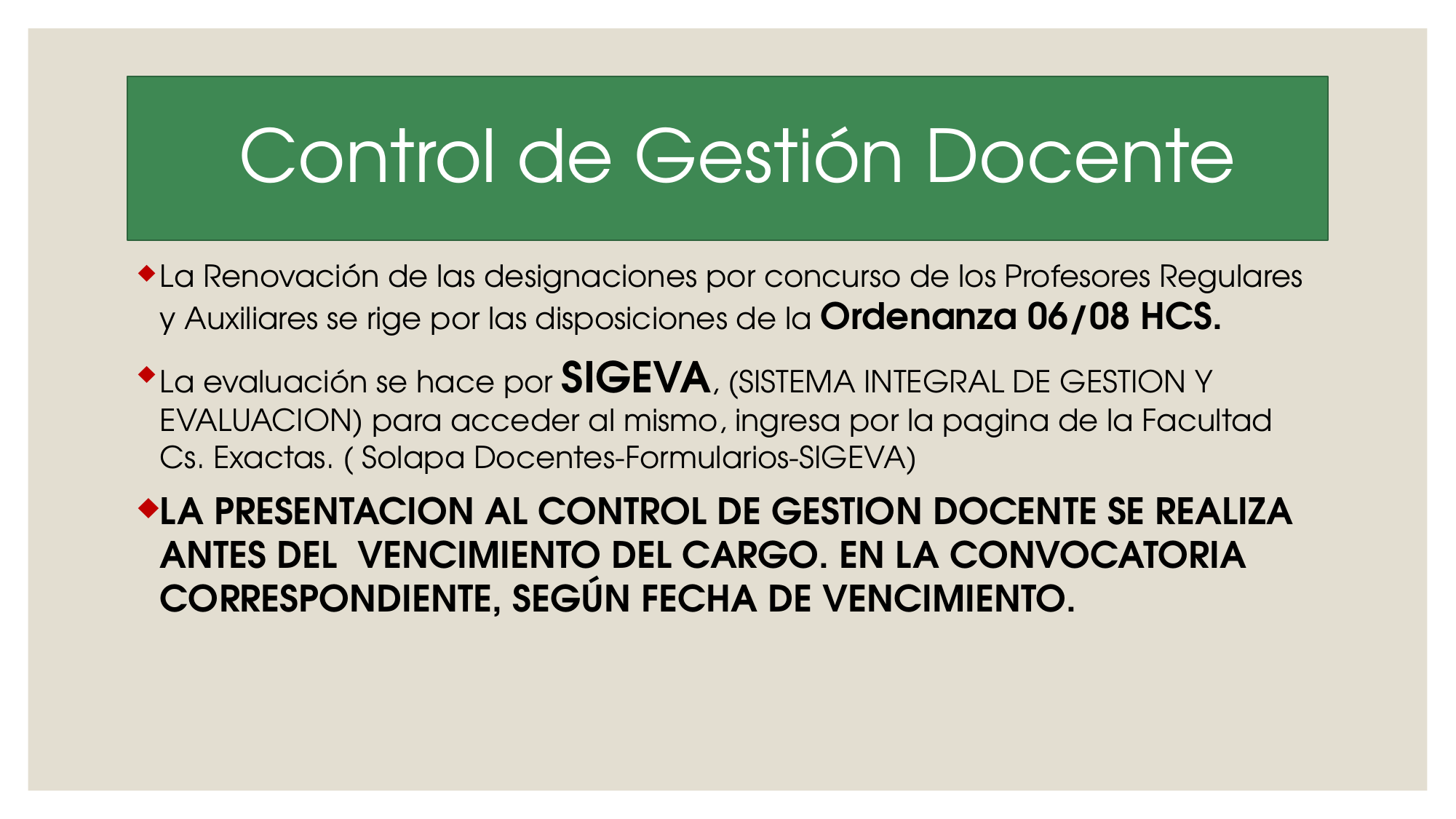

# Control de Gestión Docente
La Renovación de las designaciones por concurso de los Profesores Regulares y Auxiliares se rige por las disposiciones de la Ordenanza 06/08 HCS.
La evaluación se hace por SIGEVA, (SISTEMA INTEGRAL DE GESTION Y EVALUACION) para acceder al mismo, ingresa por la pagina de la Facultad Cs. Exactas. ( Solapa Docentes-Formularios-SIGEVA)
LA PRESENTACION AL CONTROL DE GESTION DOCENTE SE REALIZA ANTES DEL  VENCIMIENTO DEL CARGO. EN LA CONVOCATORIA CORRESPONDIENTE, SEGÚN FECHA DE VENCIMIENTO.